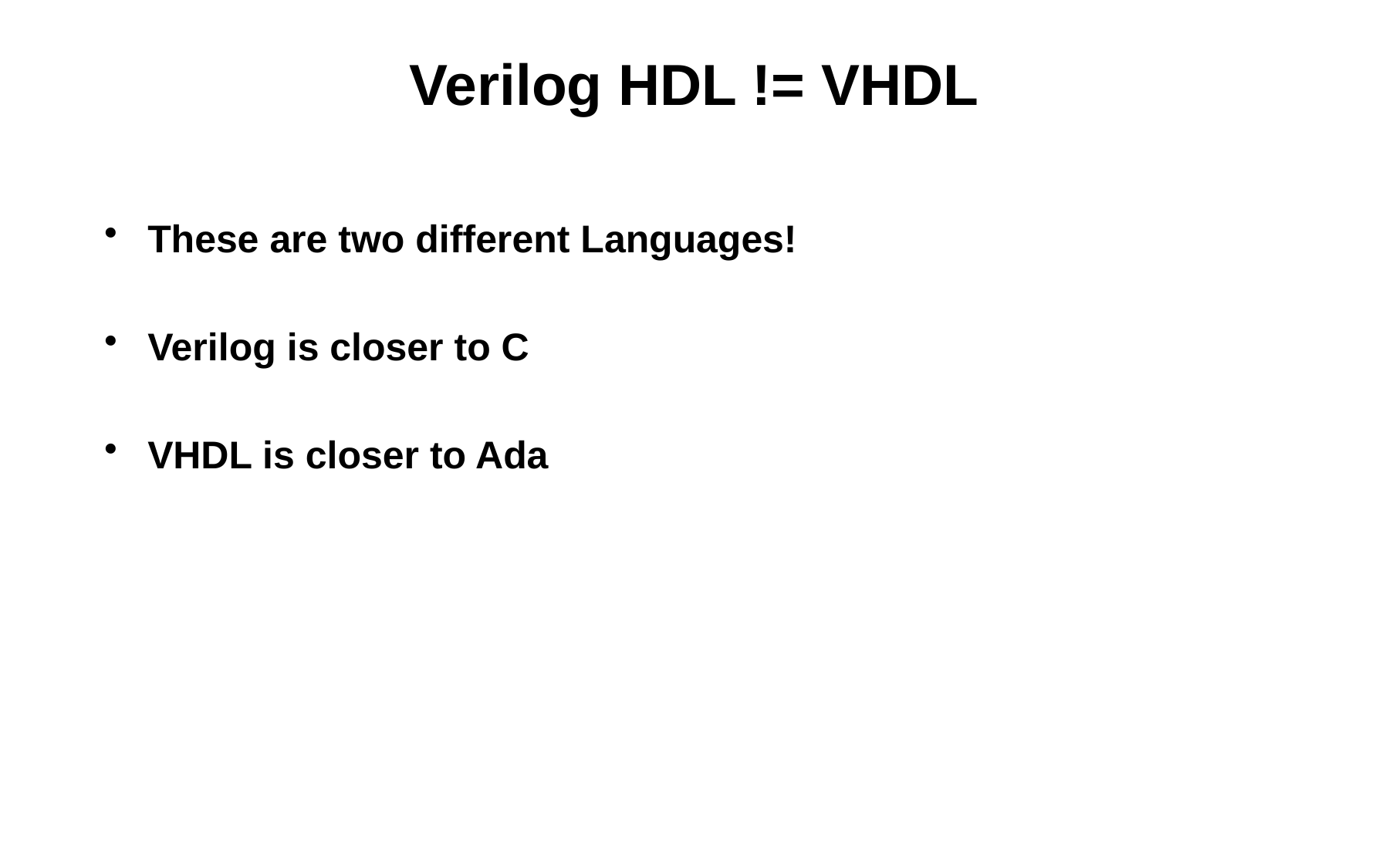

# Verilog HDL != VHDL

These are two different Languages!

Verilog is closer to C

VHDL is closer to Ada